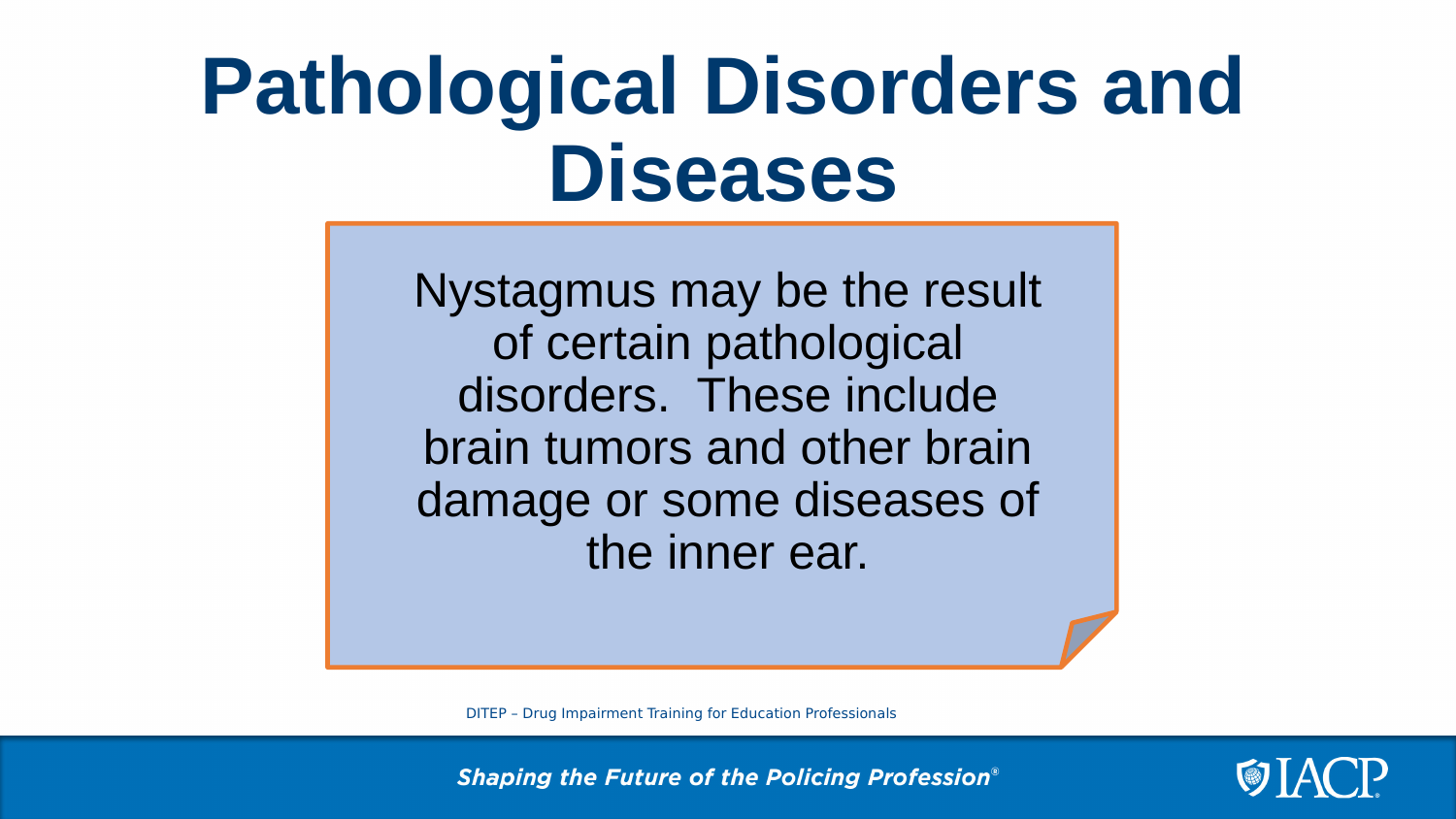

# Pathological Disorders and Diseases

Nystagmus may be the result of certain pathological disorders.  These include brain tumors and other brain damage or some diseases of the inner ear.
DITEP – Drug Impairment Training for Education Professionals